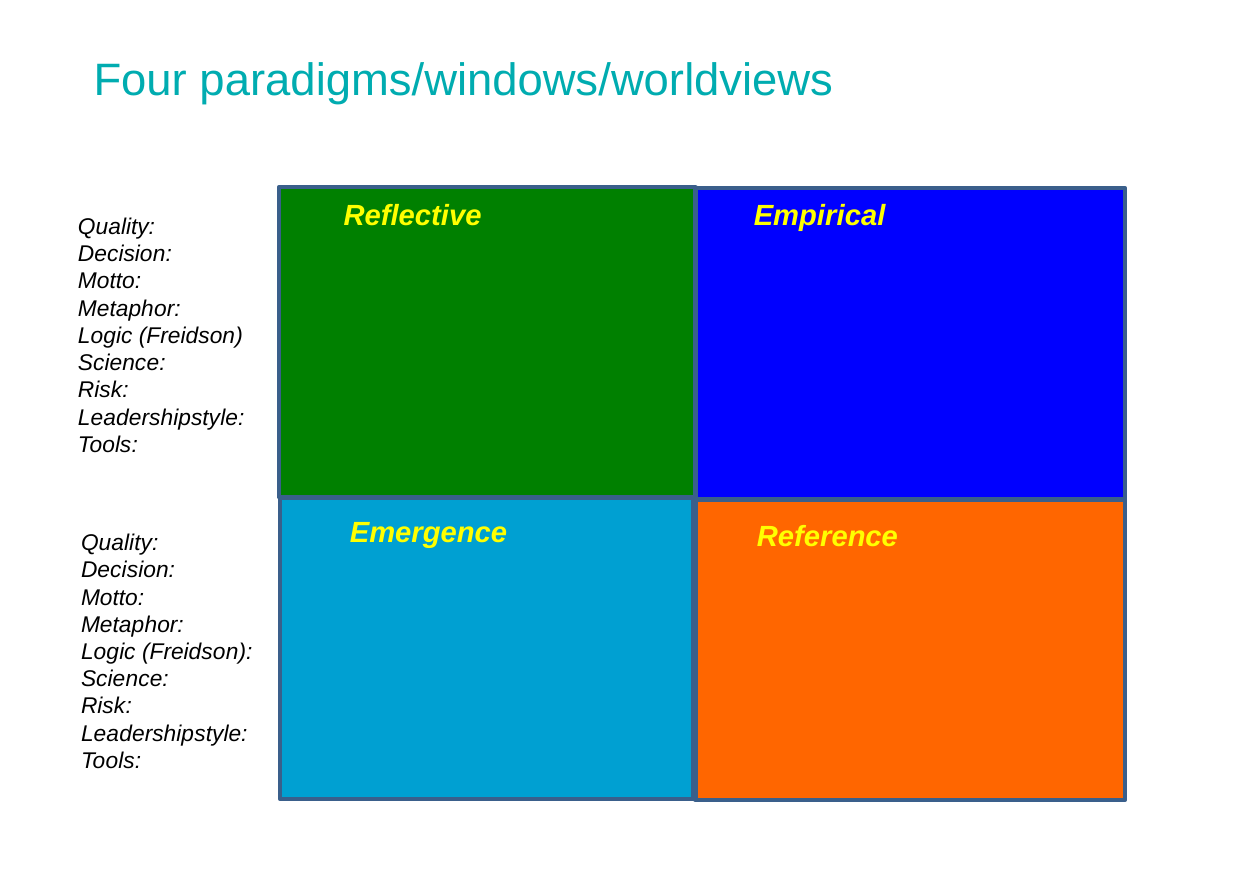

Four paradigms/windows/worldviews

Reflective
Empirical
Quality:
Decision:
Motto:
Metaphor:
Logic (Freidson)
Science:
Risk:
Leadershipstyle:
Tools:

Emergence
Reference
Quality:
Decision:
Motto:
Metaphor:
Logic (Freidson):
Science:
Risk:
Leadershipstyle:
Tools: